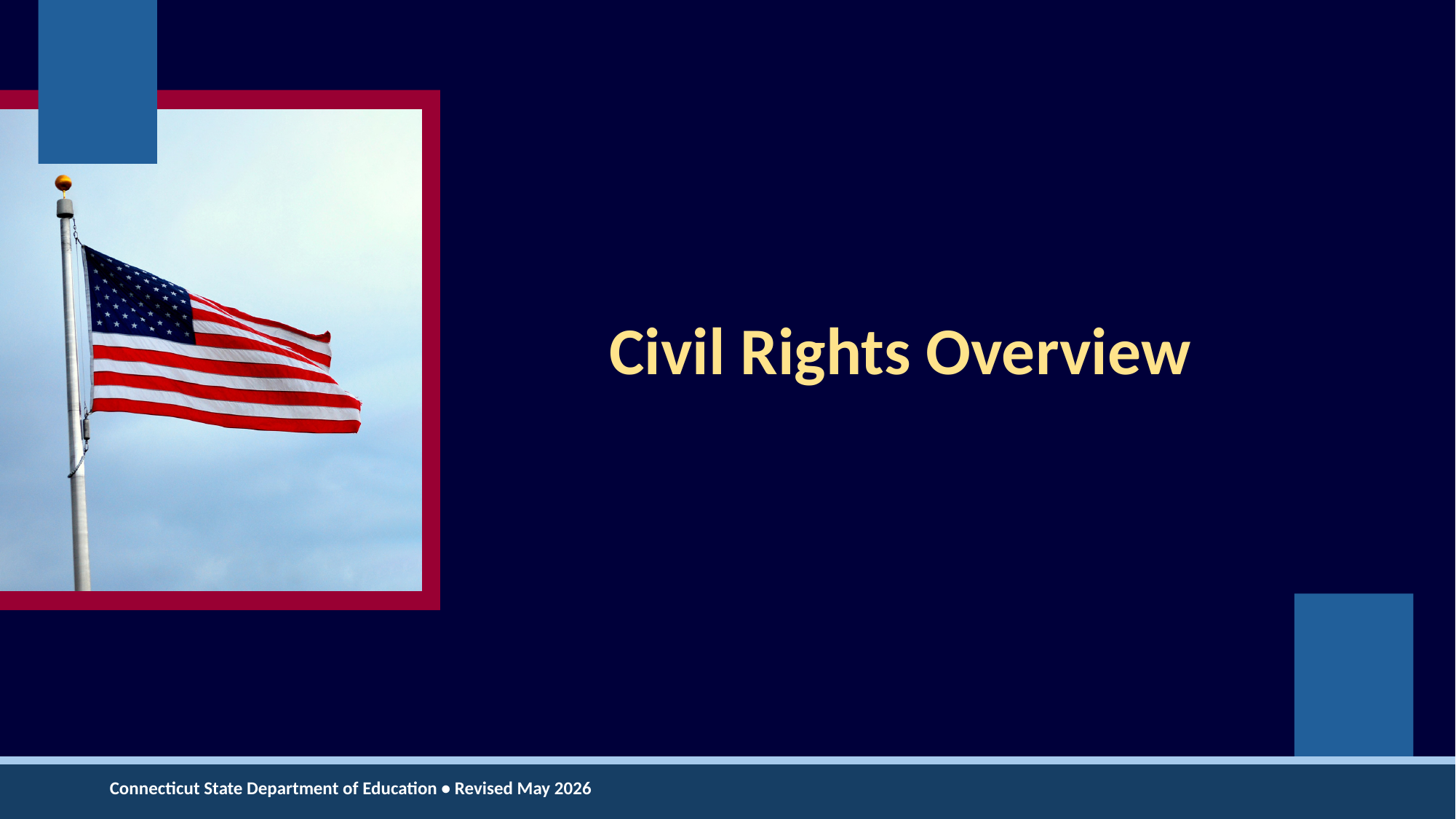

# Civil Rights Overview
Connecticut State Department of Education • Revised May 2026